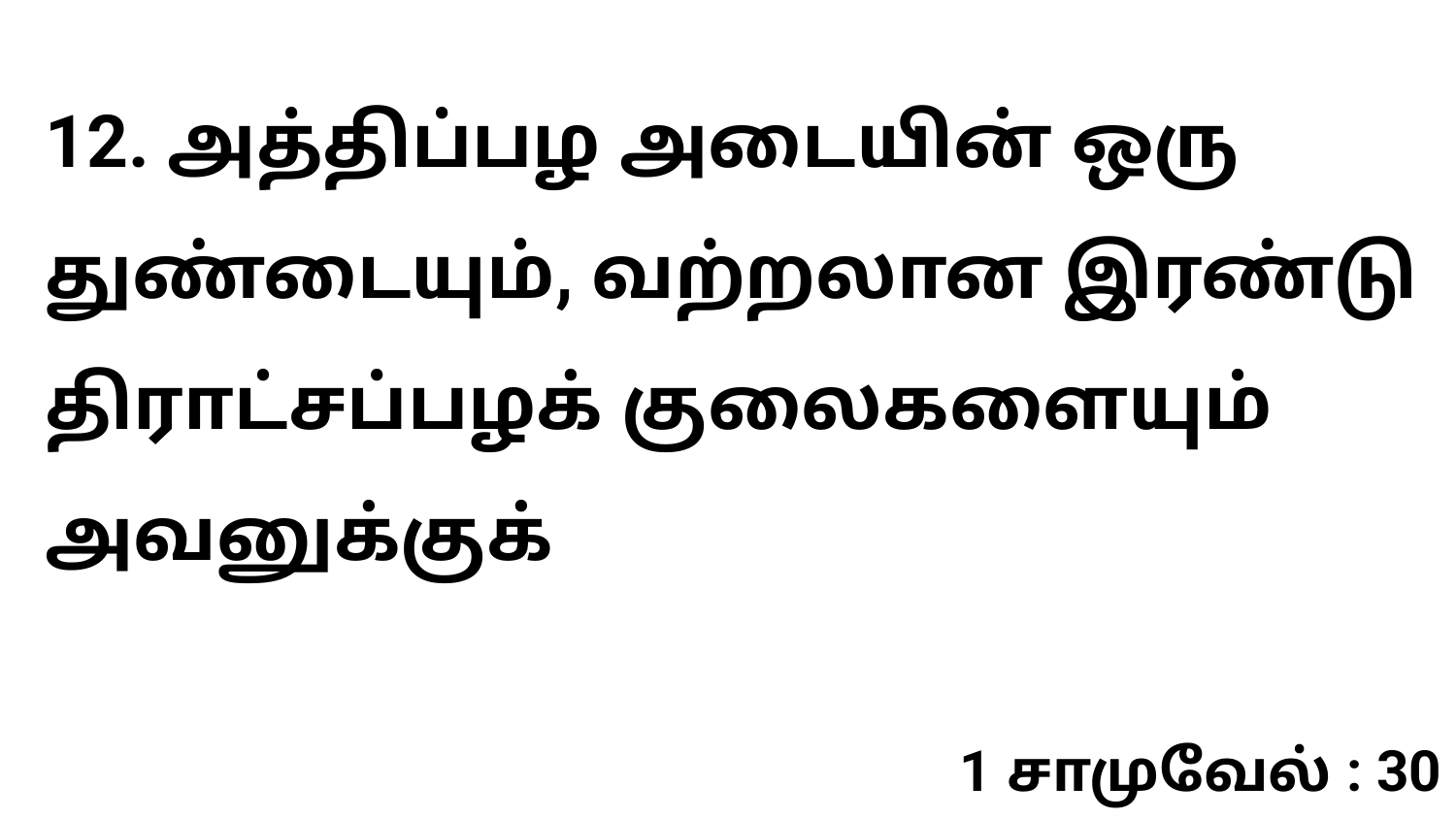

12. அத்திப்பழ அடையின் ஒரு துண்டையும், வற்றலான இரண்டு திராட்சப்பழக் குலைகளையும் அவனுக்குக்
1 சாமுவேல் : 30